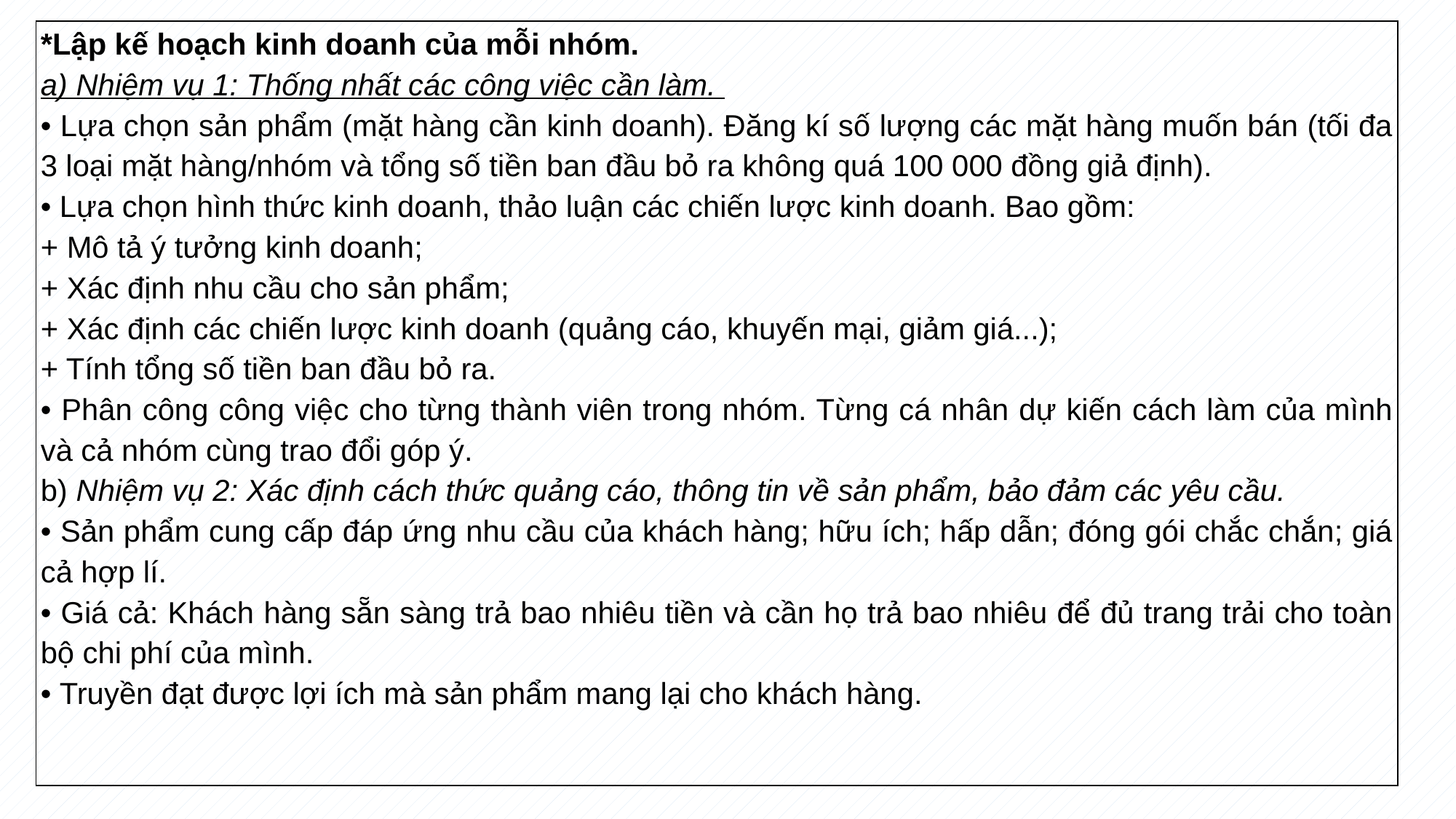

| \*Lập kế hoạch kinh doanh của mỗi nhóm. a) Nhiệm vụ 1: Thống nhất các công việc cần làm. • Lựa chọn sản phẩm (mặt hàng cần kinh doanh). Đăng kí số lượng các mặt hàng muốn bán (tối đa 3 loại mặt hàng/nhóm và tổng số tiền ban đầu bỏ ra không quá 100 000 đồng giả định). • Lựa chọn hình thức kinh doanh, thảo luận các chiến lược kinh doanh. Bao gồm: + Mô tả ý tưởng kinh doanh; + Xác định nhu cầu cho sản phẩm; + Xác định các chiến lược kinh doanh (quảng cáo, khuyến mại, giảm giá...); + Tính tổng số tiền ban đầu bỏ ra. • Phân công công việc cho từng thành viên trong nhóm. Từng cá nhân dự kiến cách làm của mình và cả nhóm cùng trao đổi góp ý. b) Nhiệm vụ 2: Xác định cách thức quảng cáo, thông tin về sản phẩm, bảo đảm các yêu cầu. • Sản phẩm cung cấp đáp ứng nhu cầu của khách hàng; hữu ích; hấp dẫn; đóng gói chắc chắn; giá cả hợp lí. • Giá cả: Khách hàng sẵn sàng trả bao nhiêu tiền và cần họ trả bao nhiêu để đủ trang trải cho toàn bộ chi phí của mình. • Truyền đạt được lợi ích mà sản phẩm mang lại cho khách hàng. |
| --- |